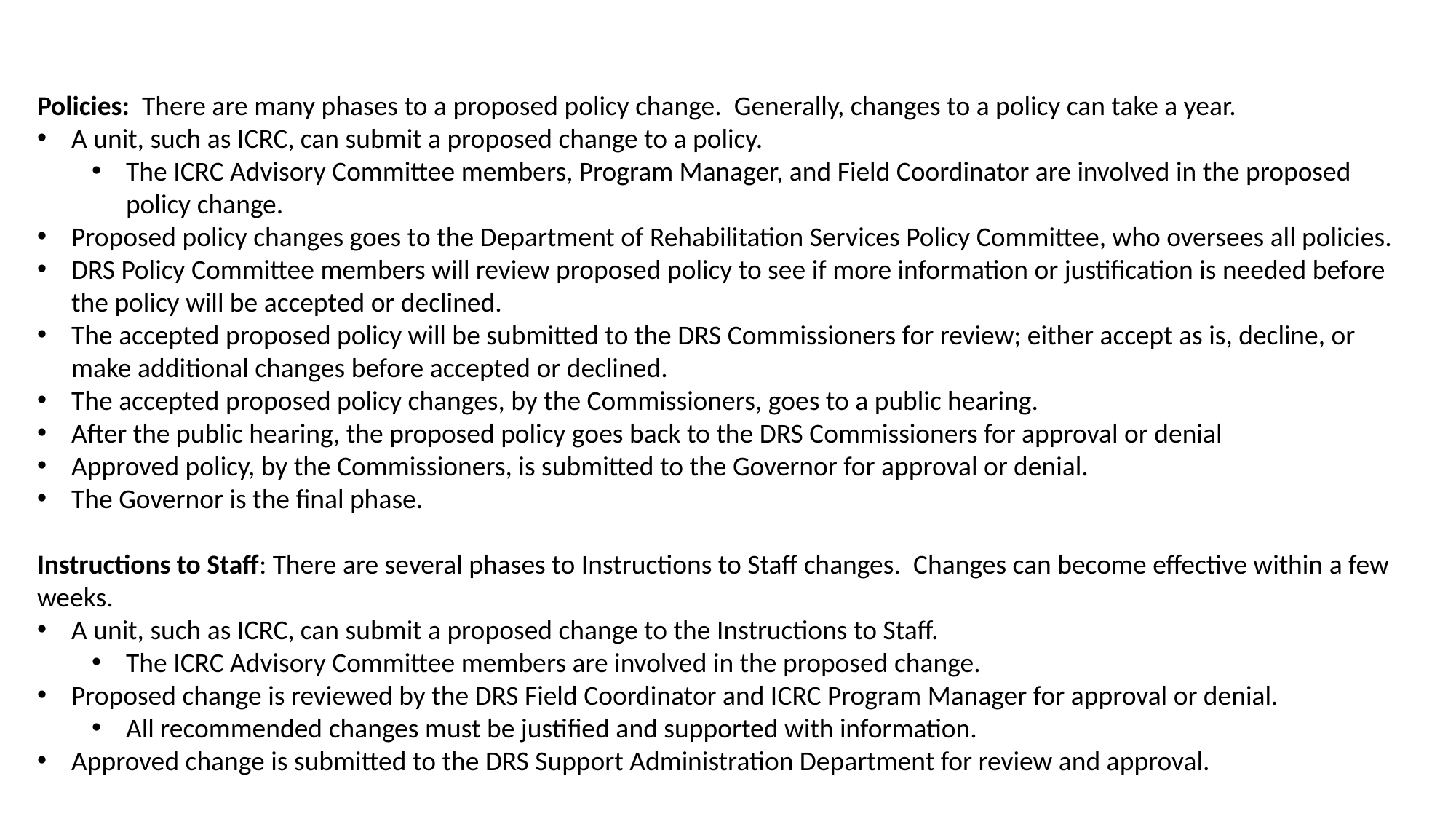

Policies:  There are many phases to a proposed policy change.  Generally, changes to a policy can take a year.
A unit, such as ICRC, can submit a proposed change to a policy.
The ICRC Advisory Committee members, Program Manager, and Field Coordinator are involved in the proposed policy change.
Proposed policy changes goes to the Department of Rehabilitation Services Policy Committee, who oversees all policies.
DRS Policy Committee members will review proposed policy to see if more information or justification is needed before the policy will be accepted or declined.
The accepted proposed policy will be submitted to the DRS Commissioners for review; either accept as is, decline, or make additional changes before accepted or declined.
The accepted proposed policy changes, by the Commissioners, goes to a public hearing.
After the public hearing, the proposed policy goes back to the DRS Commissioners for approval or denial
Approved policy, by the Commissioners, is submitted to the Governor for approval or denial.
The Governor is the final phase.

Instructions to Staff: There are several phases to Instructions to Staff changes.  Changes can become effective within a few weeks.
A unit, such as ICRC, can submit a proposed change to the Instructions to Staff.
The ICRC Advisory Committee members are involved in the proposed change.
Proposed change is reviewed by the DRS Field Coordinator and ICRC Program Manager for approval or denial.
All recommended changes must be justified and supported with information.
Approved change is submitted to the DRS Support Administration Department for review and approval.